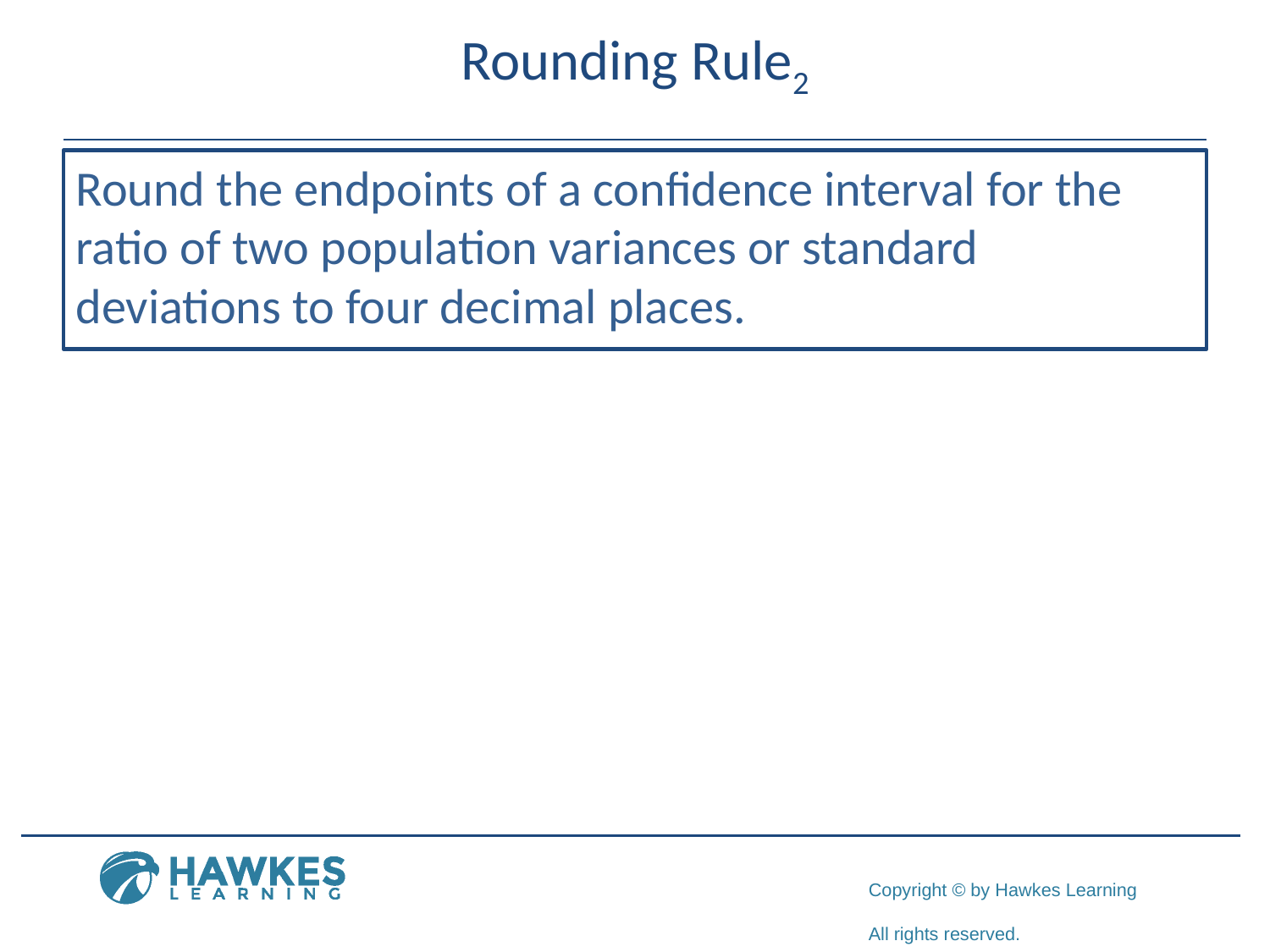

# Rounding Rule2
Round the endpoints of a confidence interval for the ratio of two population variances or standard deviations to four decimal places.